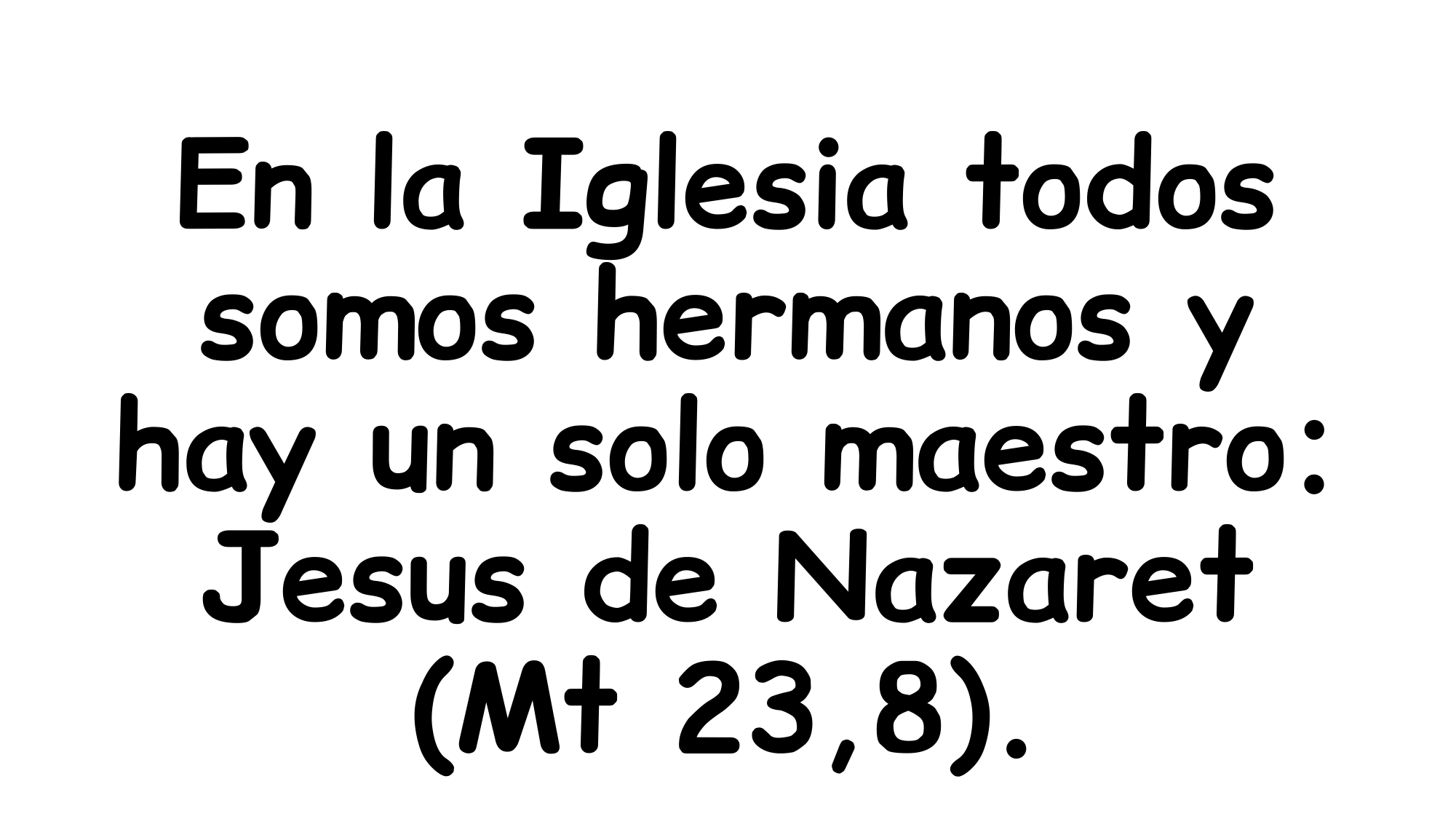

# En la Iglesia todos somos hermanos y hay un solo maestro: Jesus de Nazaret (Mt 23,8).